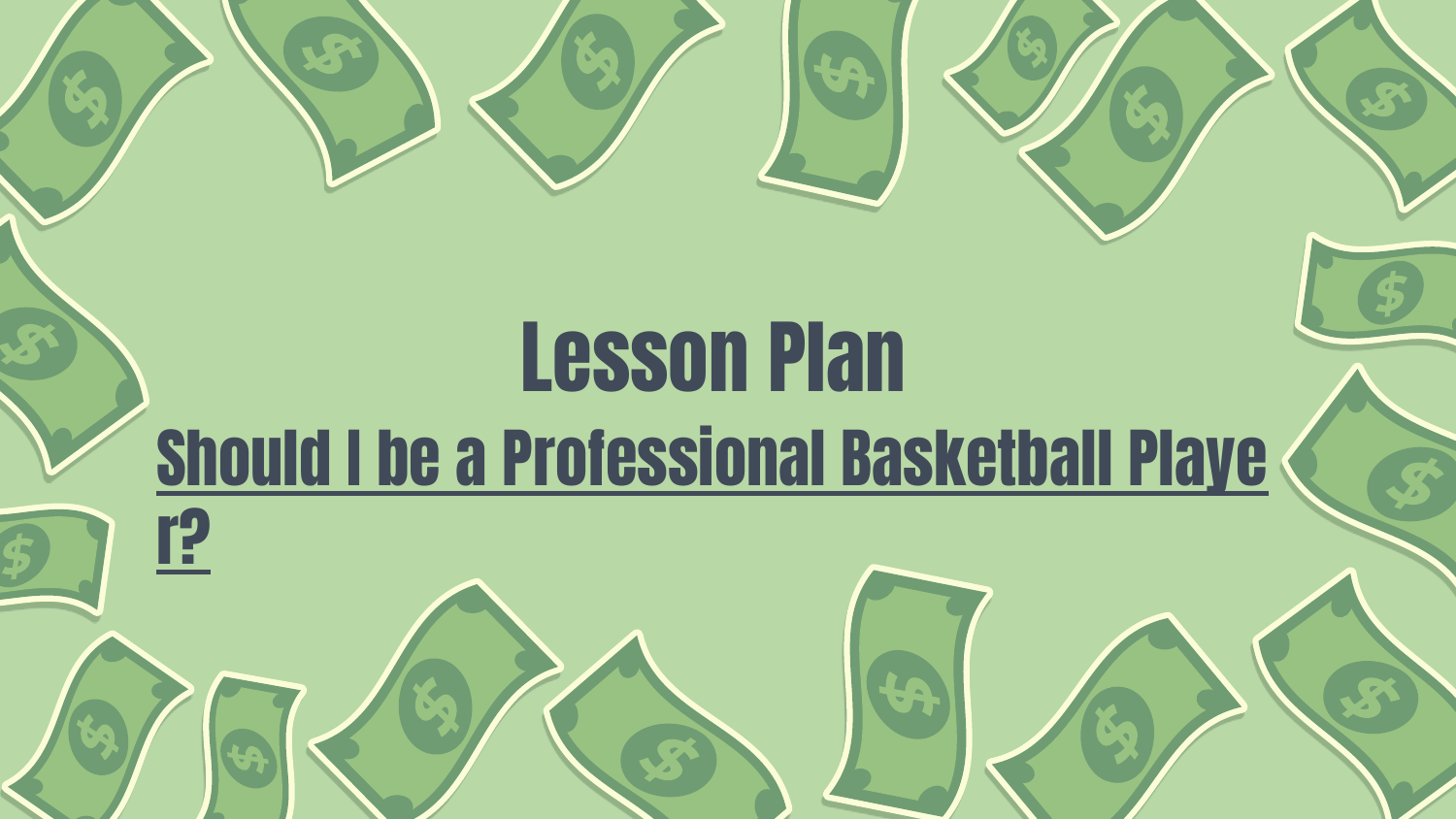

Lesson Plan
Should I be a Professional Basketball Player?